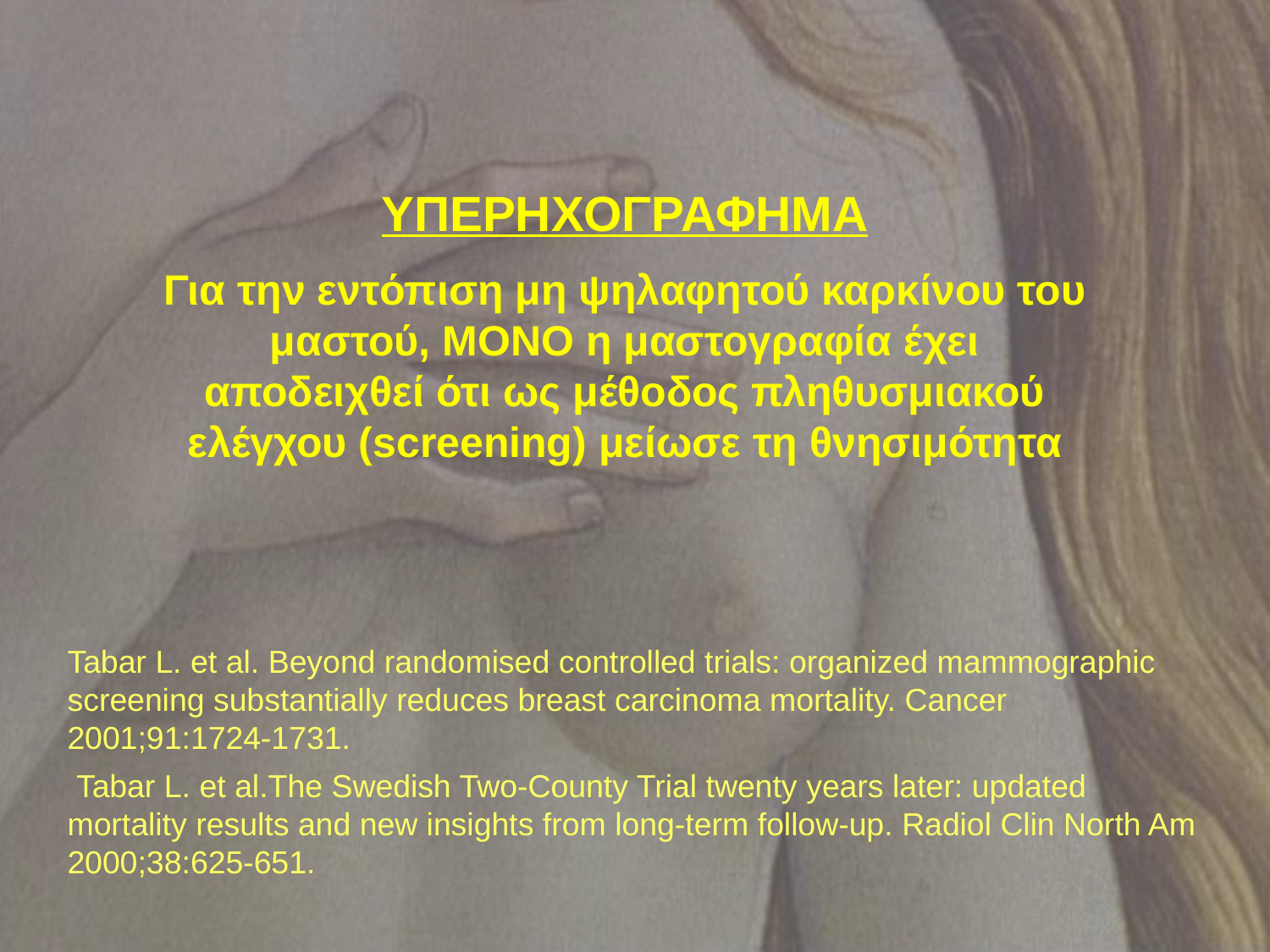

ΥΠΕΡΗΧΟΓΡΑΦΗΜΑ
Για την εντόπιση μη ψηλαφητού καρκίνου του μαστού, ΜΟΝΟ η μαστογραφία έχει αποδειχθεί ότι ως μέθοδος πληθυσμιακού ελέγχου (screening) μείωσε τη θνησιμότητα
Tabar L. et al. Beyond randomised controlled trials: organized mammographic screening substantially reduces breast carcinoma mortality. Cancer 2001;91:1724-1731.
 Tabar L. et al.The Swedish Two-County Trial twenty years later: updated mortality results and new insights from long-term follow-up. Radiol Clin North Am 2000;38:625-651.